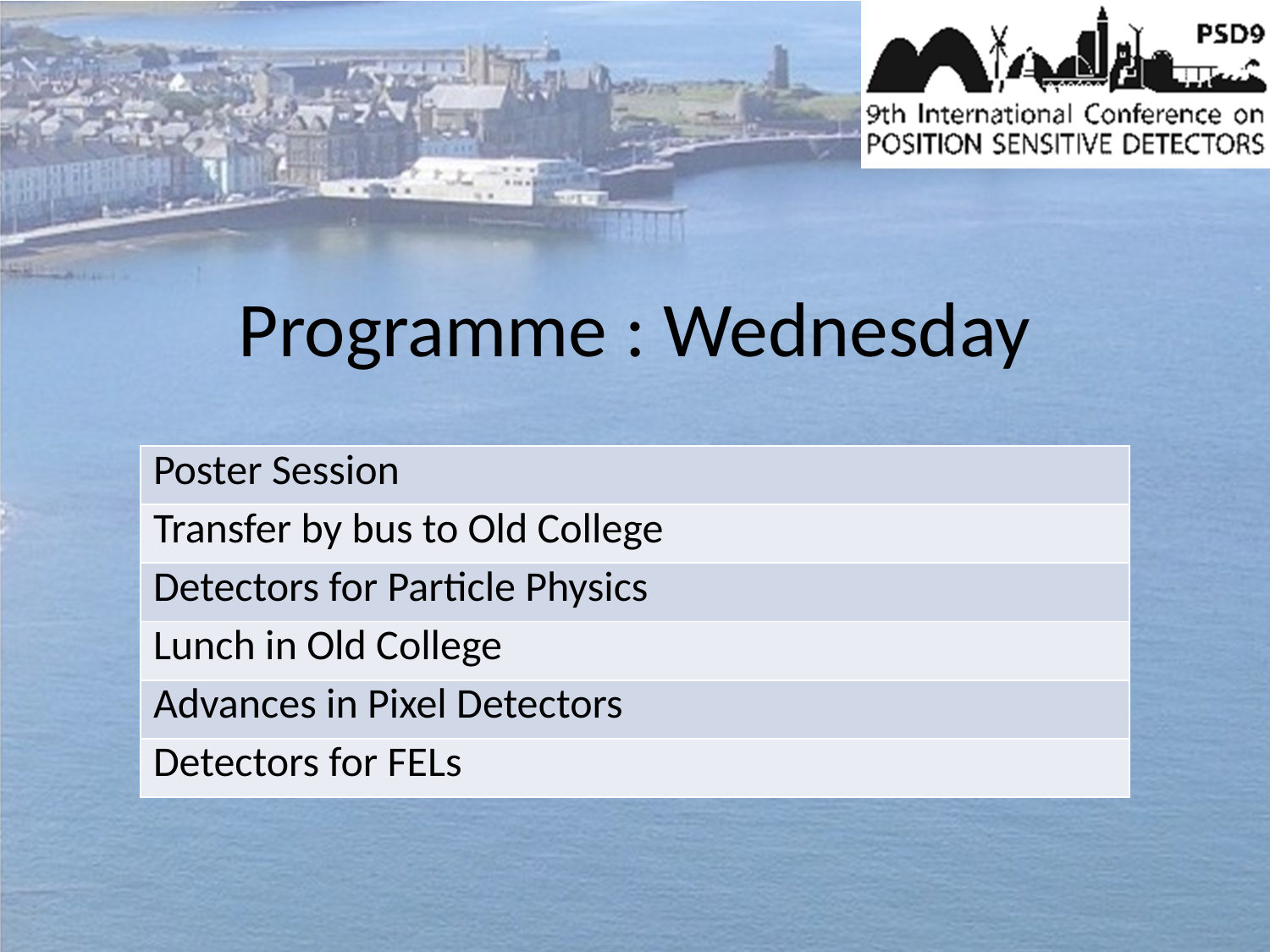

# Programme : Wednesday
| Poster Session |
| --- |
| Transfer by bus to Old College |
| Detectors for Particle Physics |
| Lunch in Old College |
| Advances in Pixel Detectors |
| Detectors for FELs |